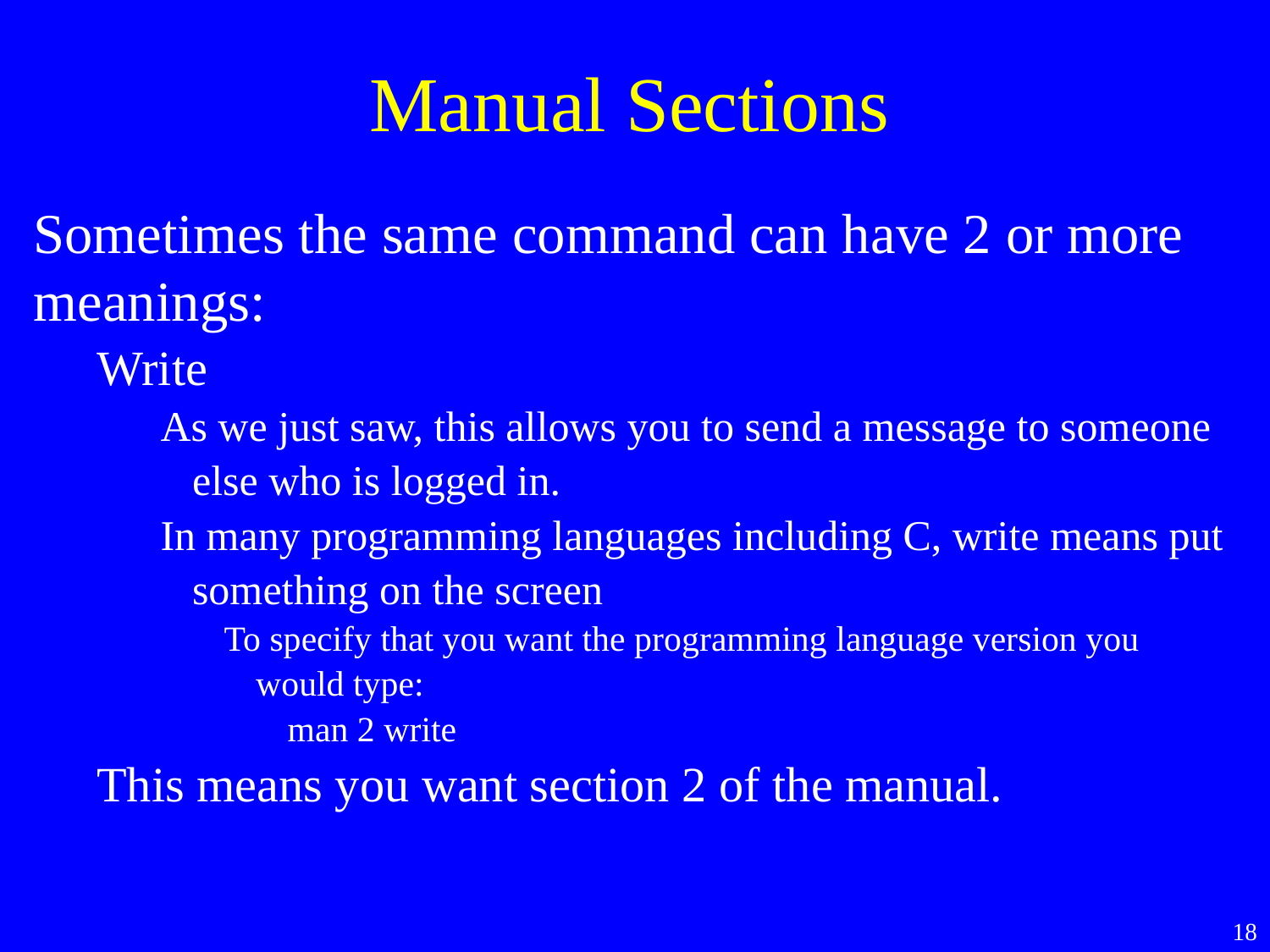

Manual Sections
Sometimes the same command can have 2 or more meanings:
Write
As we just saw, this allows you to send a message to someone else who is logged in.
In many programming languages including C, write means put something on the screen
To specify that you want the programming language version you would type:
man 2 write
This means you want section 2 of the manual.